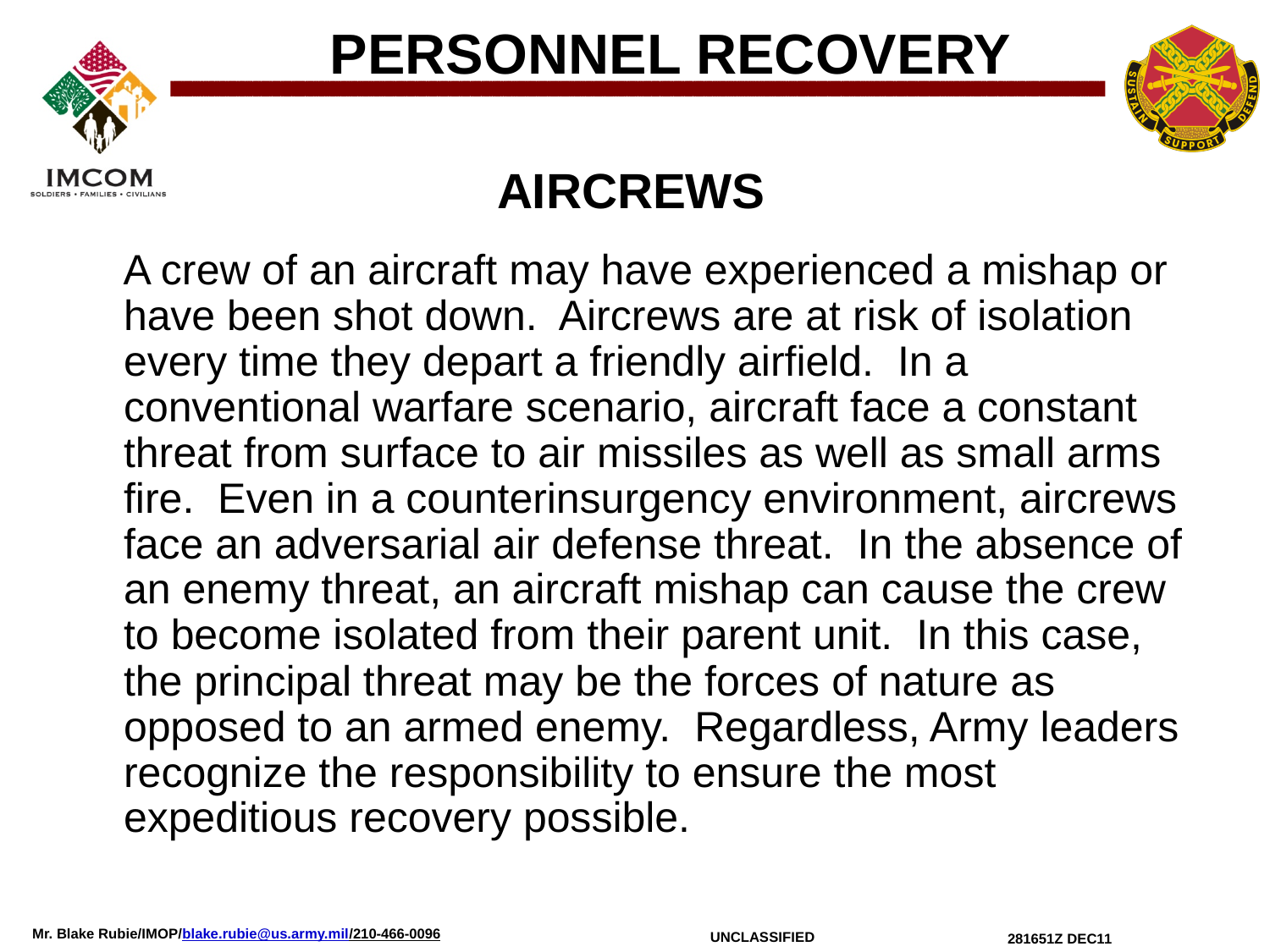

PERSONNEL RECOVERY
AIRCREWS
    A crew of an aircraft may have experienced a mishap or have been shot down.  Aircrews are at risk of isolation every time they depart a friendly airfield.  In a conventional warfare scenario, aircraft face a constant threat from surface to air missiles as well as small arms fire.  Even in a counterinsurgency environment, aircrews face an adversarial air defense threat.  In the absence of an enemy threat, an aircraft mishap can cause the crew to become isolated from their parent unit.  In this case, the principal threat may be the forces of nature as opposed to an armed enemy.  Regardless, Army leaders recognize the responsibility to ensure the most expeditious recovery possible.